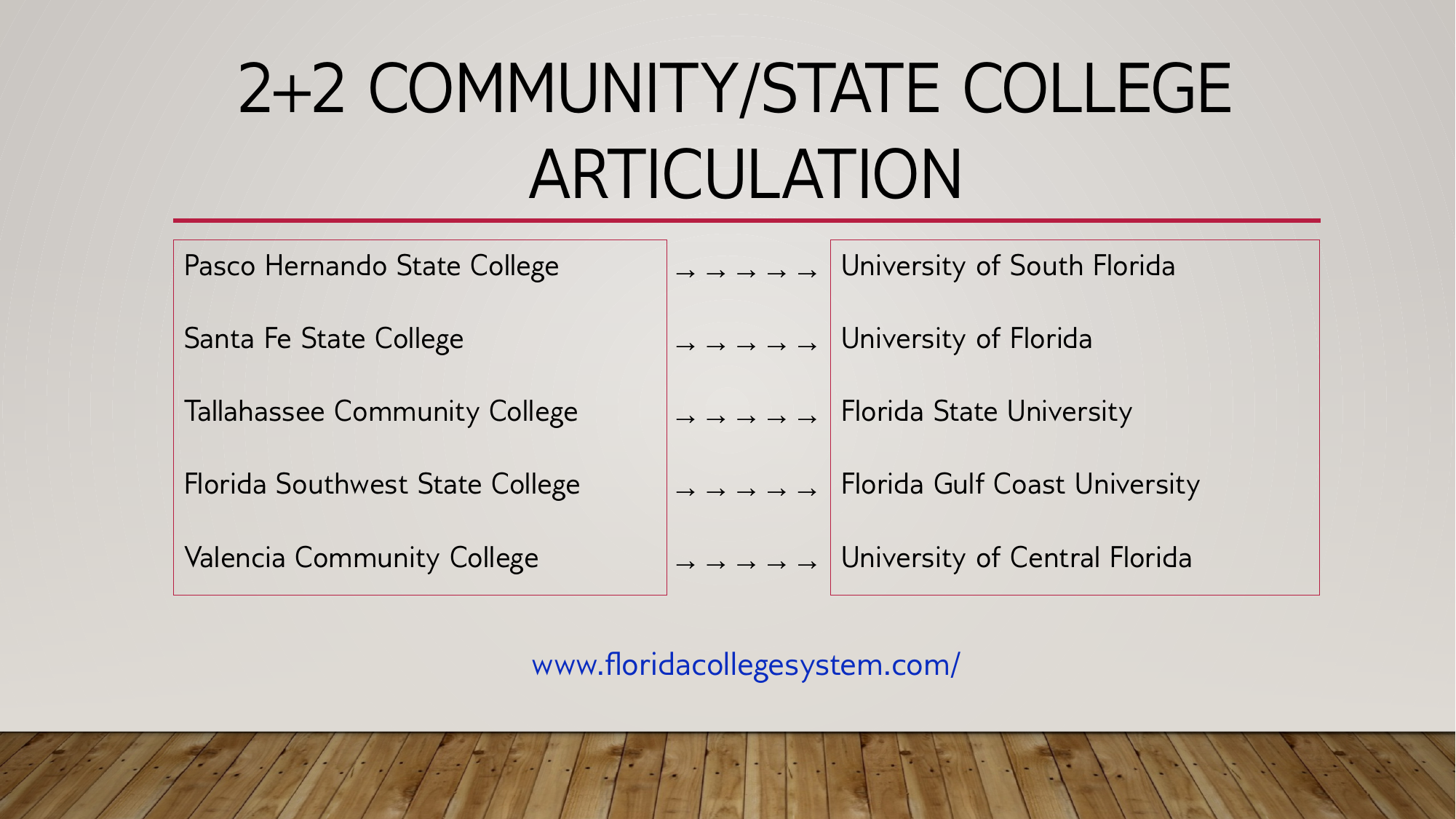

# 2+2 Community/State College aRticulation →→→→→ →→→→→ →→→→→ →→→→→ →→→→→
Pasco Hernando State College

Santa Fe State College

Tallahassee Community College

Florida Southwest State College

Valencia Community College

University of South Florida

University of Florida

Florida State University

Florida Gulf Coast University

University of Central Florida
www.floridacollegesystem.com/